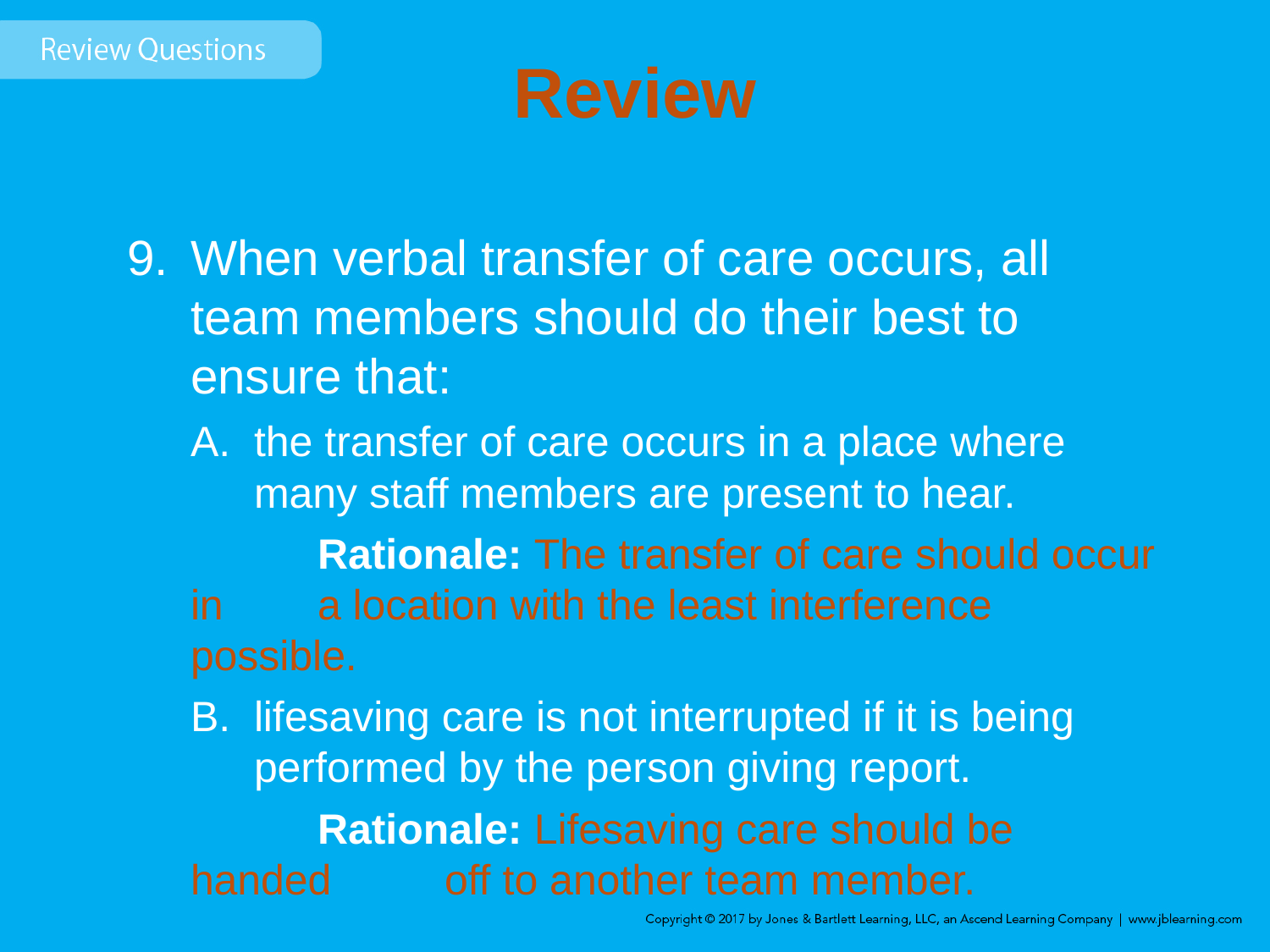

# Review
When verbal transfer of care occurs, all team members should do their best to ensure that:
the transfer of care occurs in a place where many staff members are present to hear.
	Rationale: The transfer of care should occur in 	a location with the least interference possible.
lifesaving care is not interrupted if it is being performed by the person giving report.
	Rationale: Lifesaving care should be handed 	off to another team member.